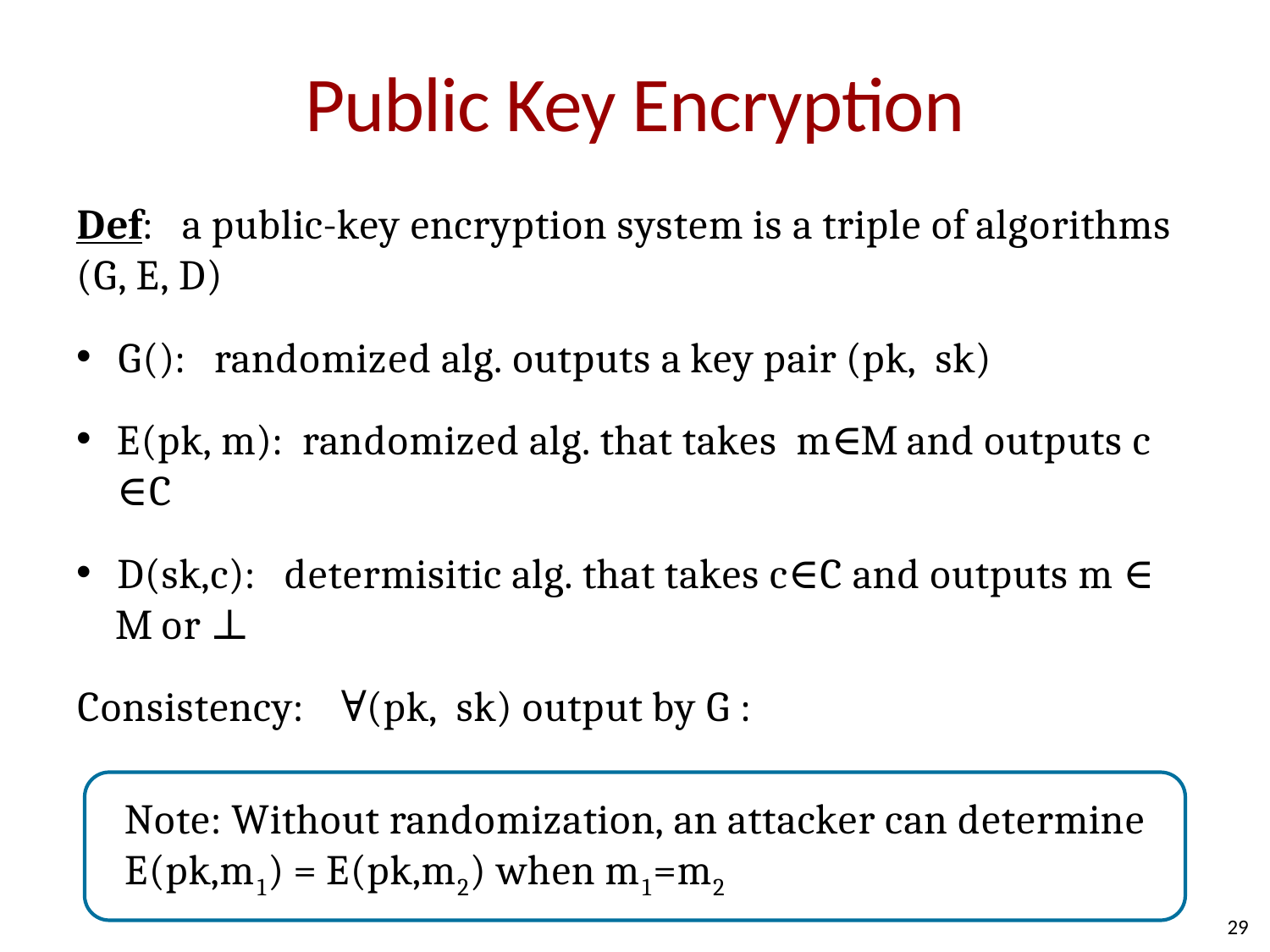

# Public Key Encryption
Def:   a public-key encryption system is a triple of algorithms (G, E, D)
G():   randomized alg. outputs a key pair (pk,  sk)
E(pk, m):  randomized alg. that takes  m∈M and outputs c ∈C
D(sk,c):   determisitic alg. that takes c∈C and outputs m ∈ M or ⊥
Consistency:    ∀(pk,  sk) output by G :
				∀m∈M:     D(sk,  E(pk, m) ) = m

Note: Without randomization, an attacker can determine E(pk,m1) = E(pk,m2) when m1=m2
29